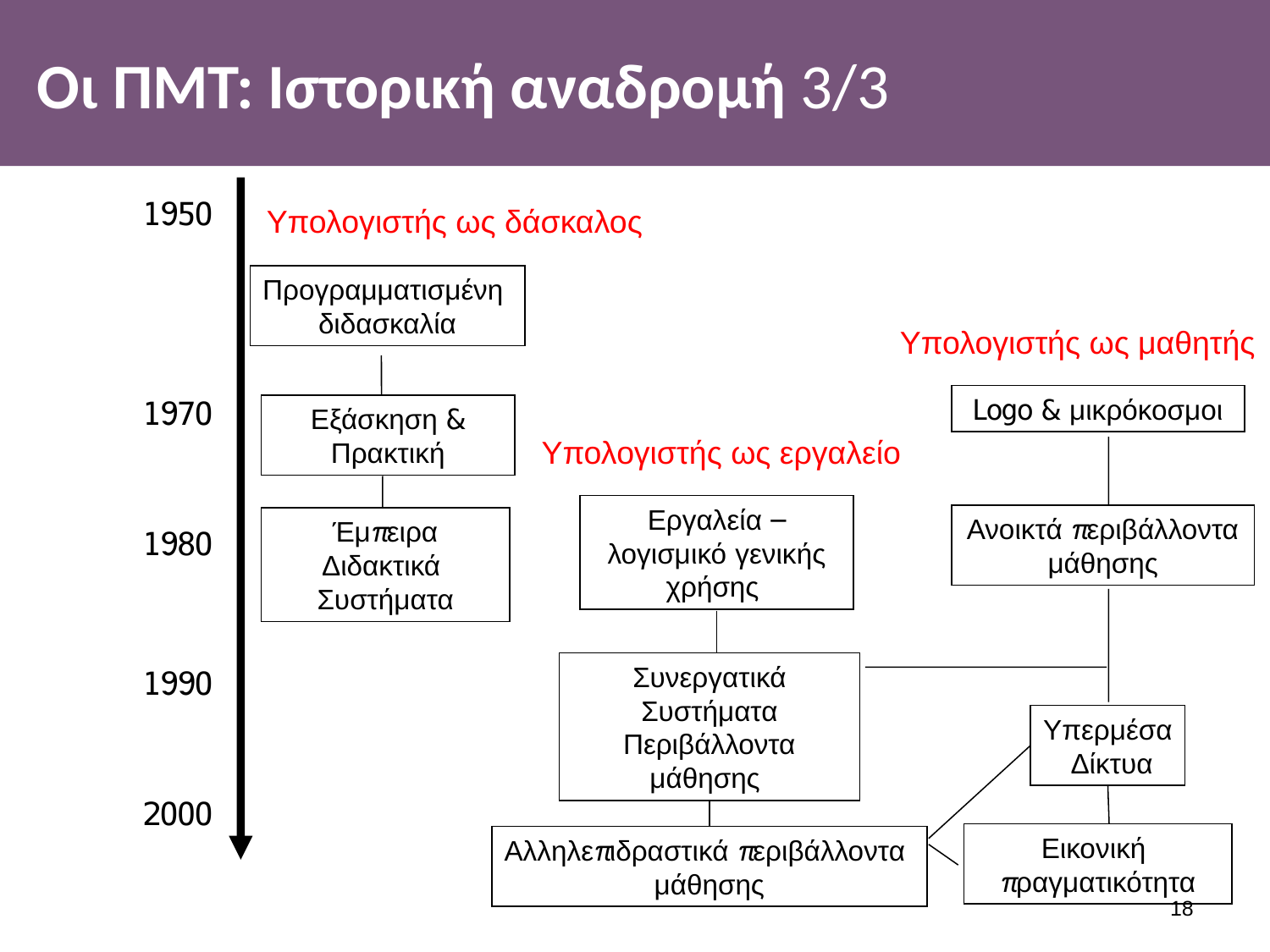

# Οι ΠΜΤ: Ιστορική αναδρομή 3/3

1950
Υπολογιστής ως δάσκαλος
Προγραμματισμένη
διδασκαλία

Εξάσκηση & Πρακτική

Έμπειρα Διδακτικά
Συστήματα
Υπολογιστής ως μαθητής
Logo & μικρόκοσμοι
1970
Υπολογιστής ως εργαλείο

Εργαλεία – λογισμικό γενικής χρήσης
Ανοικτά περιβάλλοντα
μάθησης
1980

Συνεργατικά Συστήματα
Περιβάλλοντα μάθησης
1990

Υπερμέσα
 Δίκτυα
2000
Εικονική
πραγματικότητα
Αλληλεπιδραστικά περιβάλλοντα
μάθησης
18